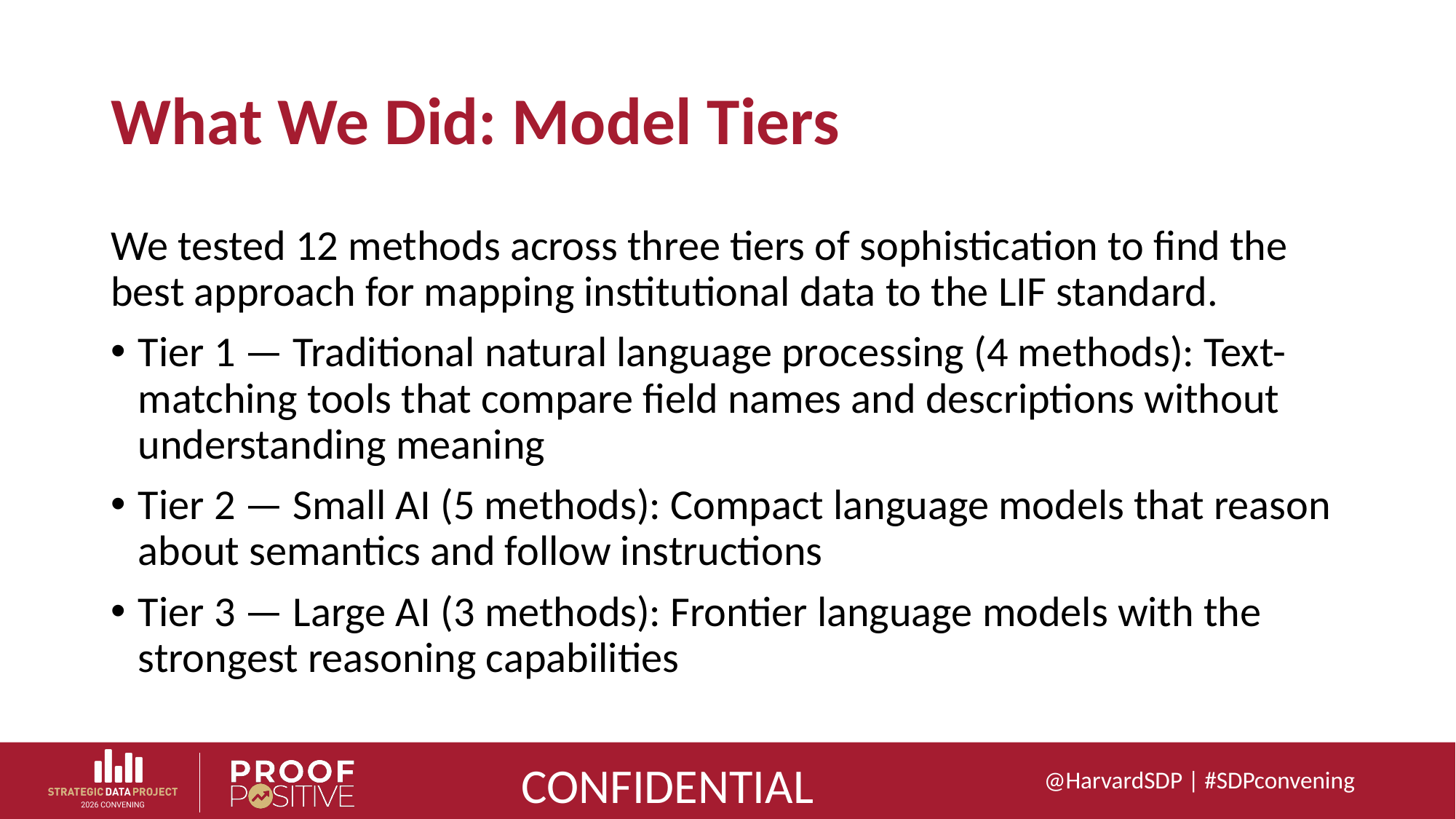

# What We Did: Model Tiers
We tested 12 methods across three tiers of sophistication to find the best approach for mapping institutional data to the LIF standard.
Tier 1 — Traditional natural language processing (4 methods): Text-matching tools that compare field names and descriptions without understanding meaning
Tier 2 — Small AI (5 methods): Compact language models that reason about semantics and follow instructions
Tier 3 — Large AI (3 methods): Frontier language models with the strongest reasoning capabilities
CONFIDENTIAL